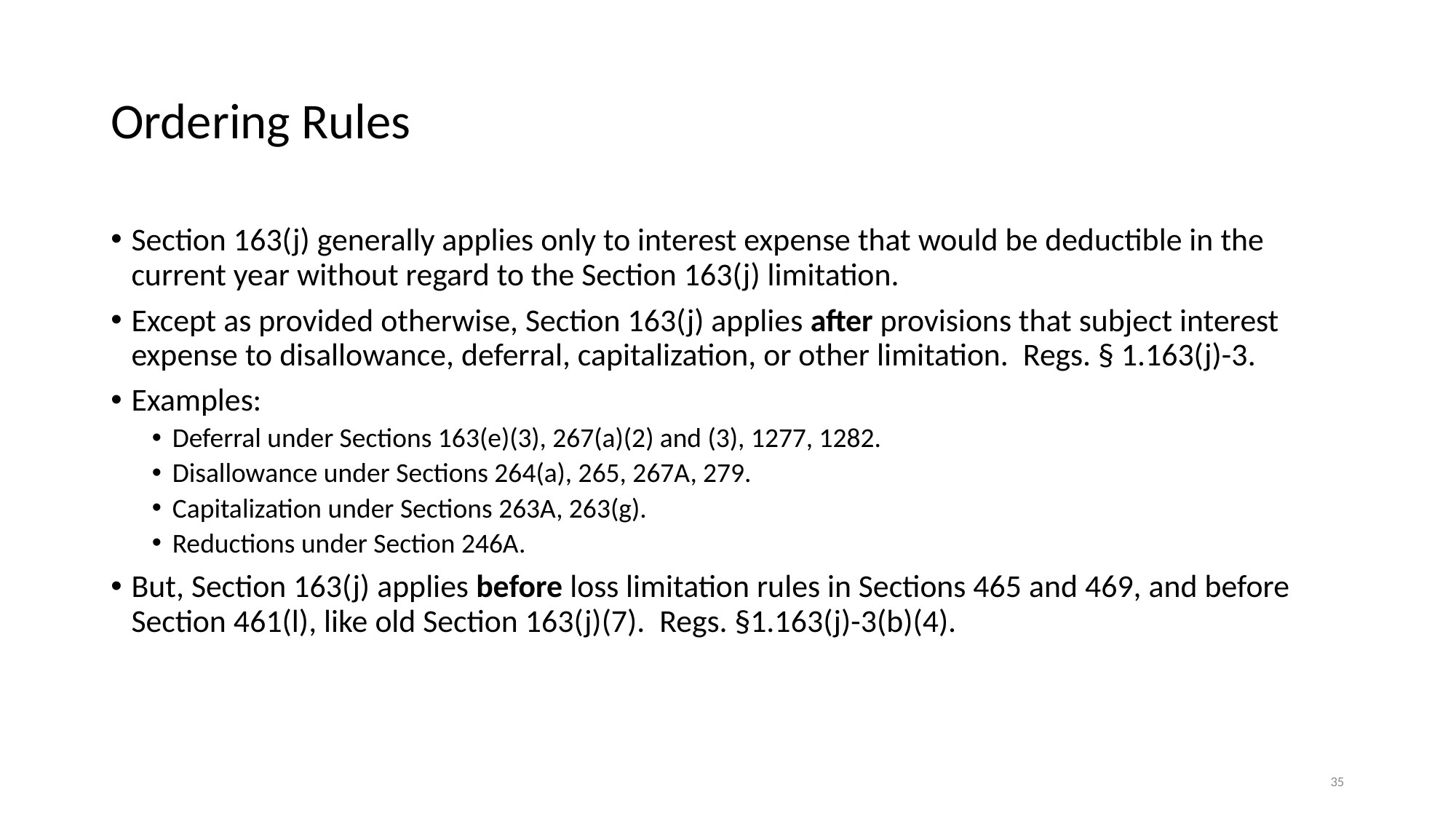

# Ordering Rules
Section 163(j) generally applies only to interest expense that would be deductible in the current year without regard to the Section 163(j) limitation.
Except as provided otherwise, Section 163(j) applies after provisions that subject interest expense to disallowance, deferral, capitalization, or other limitation.  Regs. § 1.163(j)-3.
Examples:
Deferral under Sections 163(e)(3), 267(a)(2) and (3), 1277, 1282.
Disallowance under Sections 264(a), 265, 267A, 279.
Capitalization under Sections 263A, 263(g).
Reductions under Section 246A.
But, Section 163(j) applies before loss limitation rules in Sections 465 and 469, and before Section 461(l), like old Section 163(j)(7).  Regs. §1.163(j)-3(b)(4).
35